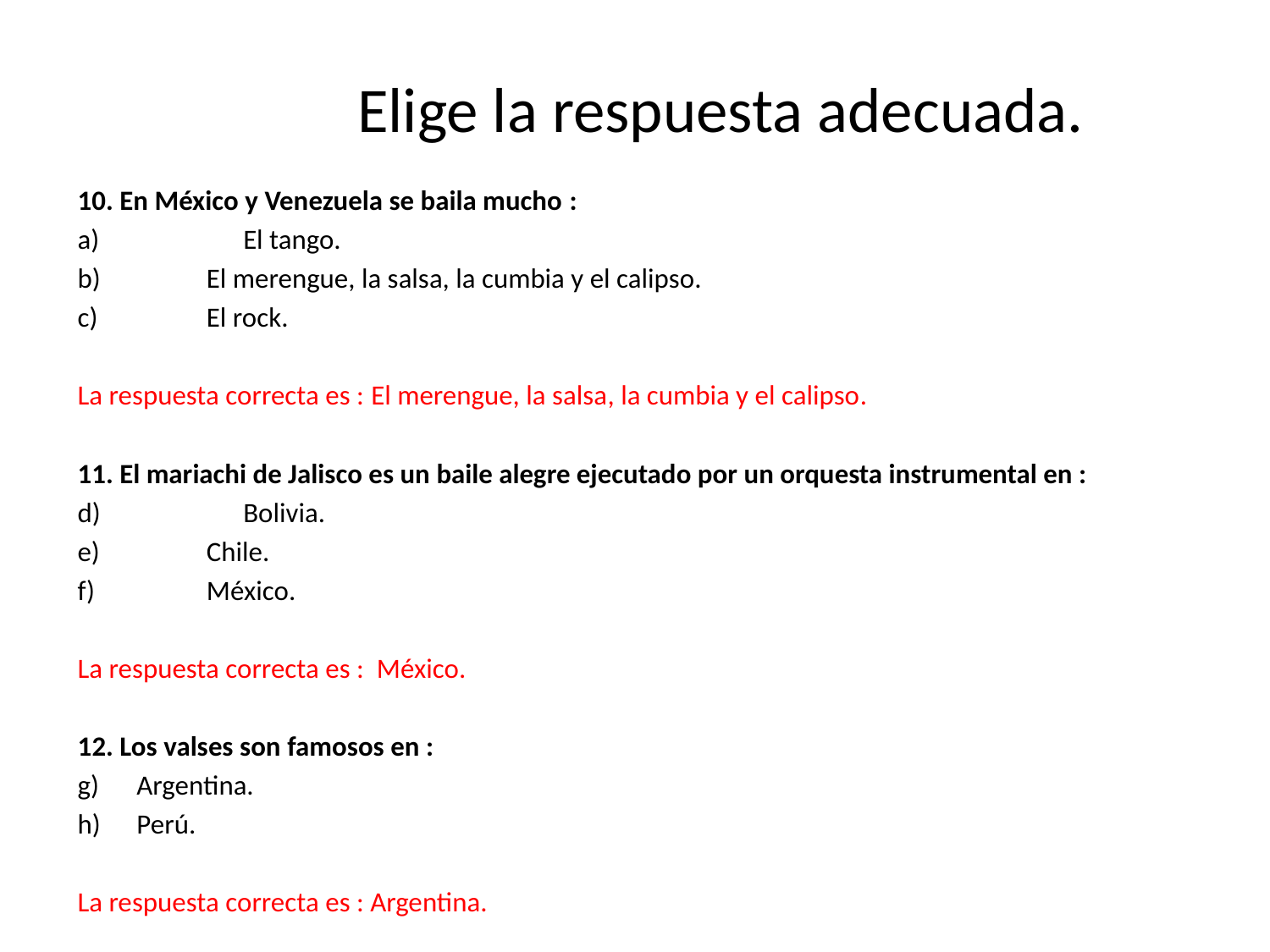

# Elige la respuesta adecuada.
10. En México y Venezuela se baila mucho :
 	 El tango.
           El merengue, la salsa, la cumbia y el calipso.
           El rock.

La respuesta correcta es : El merengue, la salsa, la cumbia y el calipso.

11. El mariachi de Jalisco es un baile alegre ejecutado por un orquesta instrumental en :
 	 Bolivia.
           Chile.
           México.

La respuesta correcta es :  México.

12. Los valses son famosos en :
Argentina.
Perú.

La respuesta correcta es : Argentina.